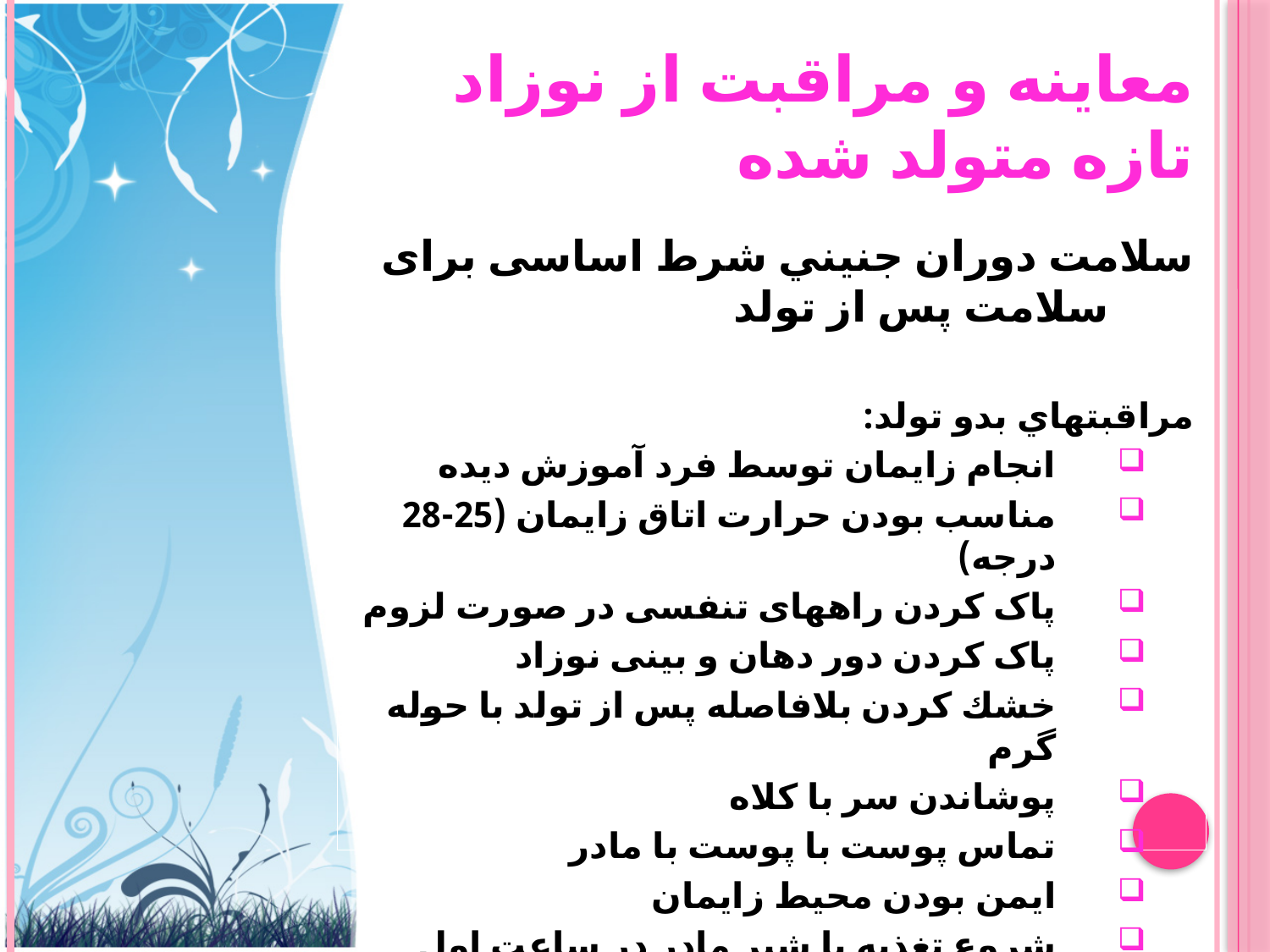

# معاينه و مراقبت از نوزاد تازه متولد شده
سلامت دوران جنيني شرط اساسی برای سلامت پس از تولد

مراقبتهاي بدو تولد:
انجام زایمان توسط فرد آموزش دیده
مناسب بودن حرارت اتاق زايمان (25-28 درجه)
پاک کردن راههای تنفسی در صورت لزوم
پاک کردن دور دهان و بینی نوزاد
خشك كردن بلافاصله پس از تولد با حوله گرم
پوشاندن سر با كلاه
تماس پوست با پوست با مادر
ايمن بودن محيط زايمان
شروع تغذيه با شير مادر در ساعت اول تولد